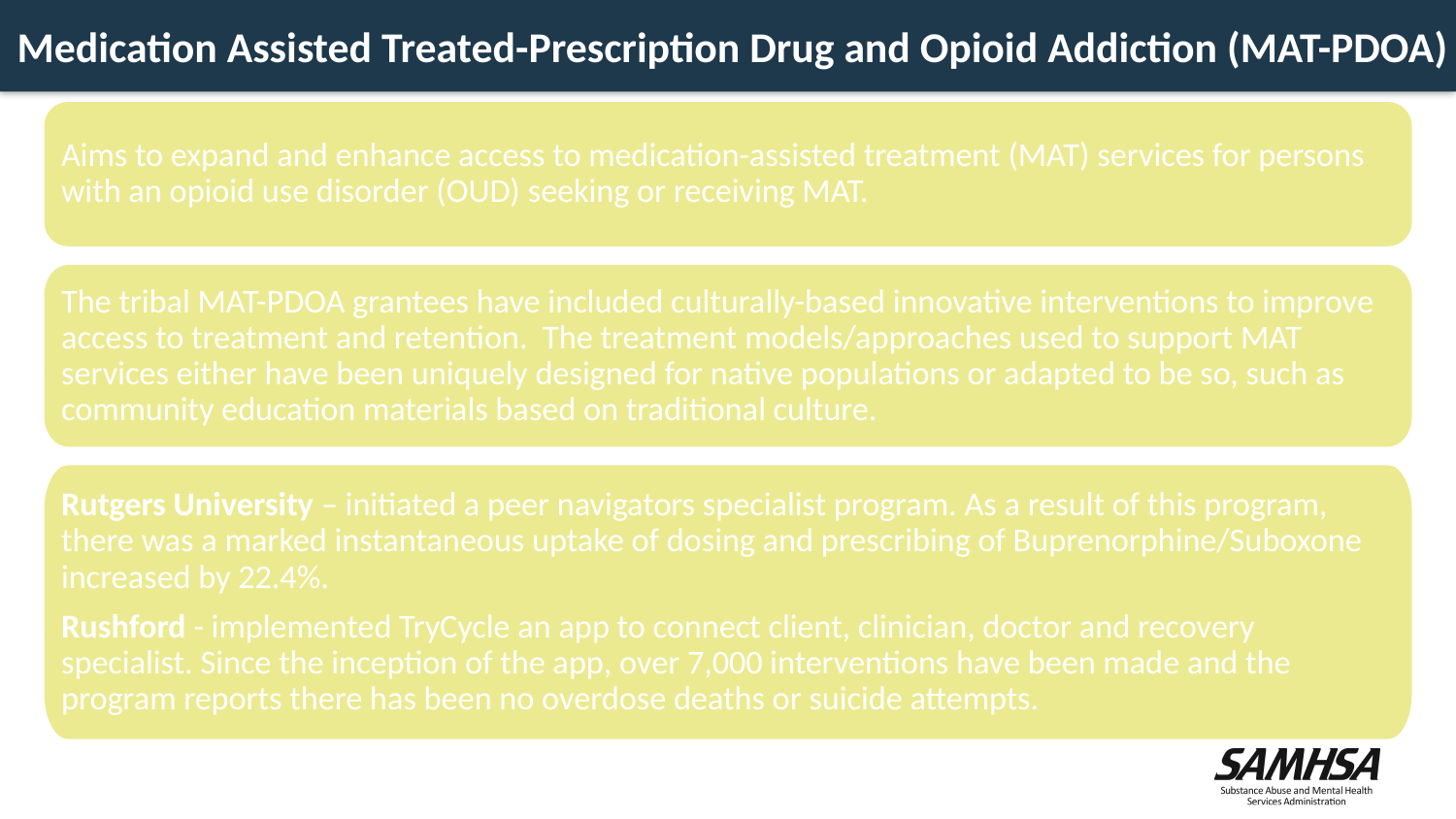

# Medication Assisted Treated-Prescription Drug and Opioid Addiction (MAT-PDOA)
Aims to expand and enhance access to medication-assisted treatment (MAT) services for persons with an opioid use disorder (OUD) seeking or receiving MAT.
The tribal MAT-PDOA grantees have included culturally-based innovative interventions to improve access to treatment and retention.  The treatment models/approaches used to support MAT services either have been uniquely designed for native populations or adapted to be so, such as community education materials based on traditional culture.
Rutgers University – initiated a peer navigators specialist program. As a result of this program, there was a marked instantaneous uptake of dosing and prescribing of Buprenorphine/Suboxone increased by 22.4%.
Rushford - implemented TryCycle an app to connect client, clinician, doctor and recovery specialist. Since the inception of the app, over 7,000 interventions have been made and the program reports there has been no overdose deaths or suicide attempts.